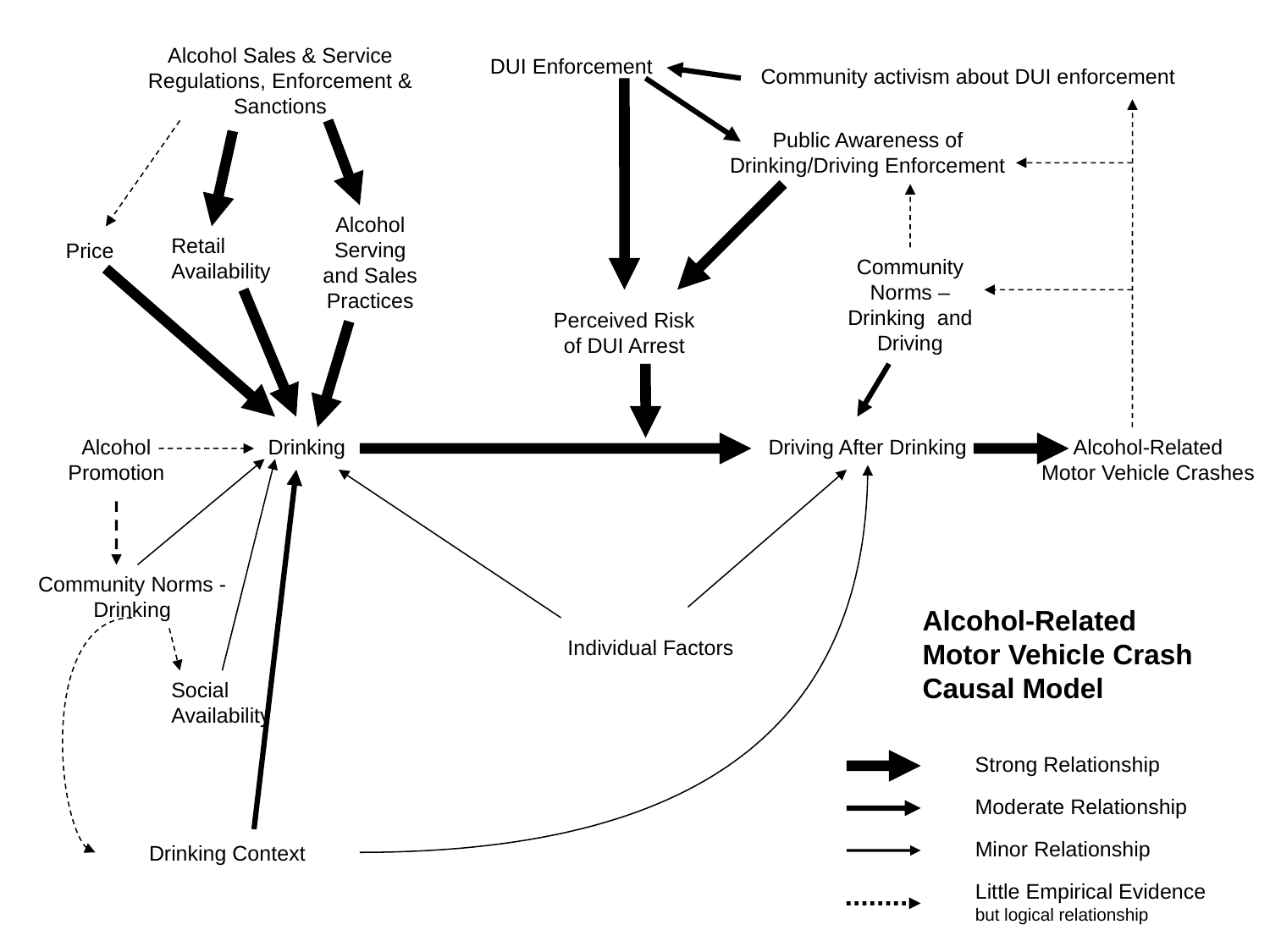

Alcohol Sales & Service Regulations, Enforcement & Sanctions
DUI Enforcement
Community activism about DUI enforcement

Public Awareness of Drinking/Driving Enforcement

Alcohol Serving and Sales Practices
Retail Availability
Price
Community Norms – Drinking  and Driving

Perceived Risk of DUI Arrest

Alcohol Promotion
Drinking
Driving After Drinking
Alcohol-Related
Motor Vehicle Crashes

Community Norms - Drinking
Alcohol-Related Motor Vehicle Crash Causal Model

Individual Factors
Social Availability
Strong Relationship

Moderate Relationship

Minor Relationship
Drinking Context

Little Empirical Evidence
but logical relationship